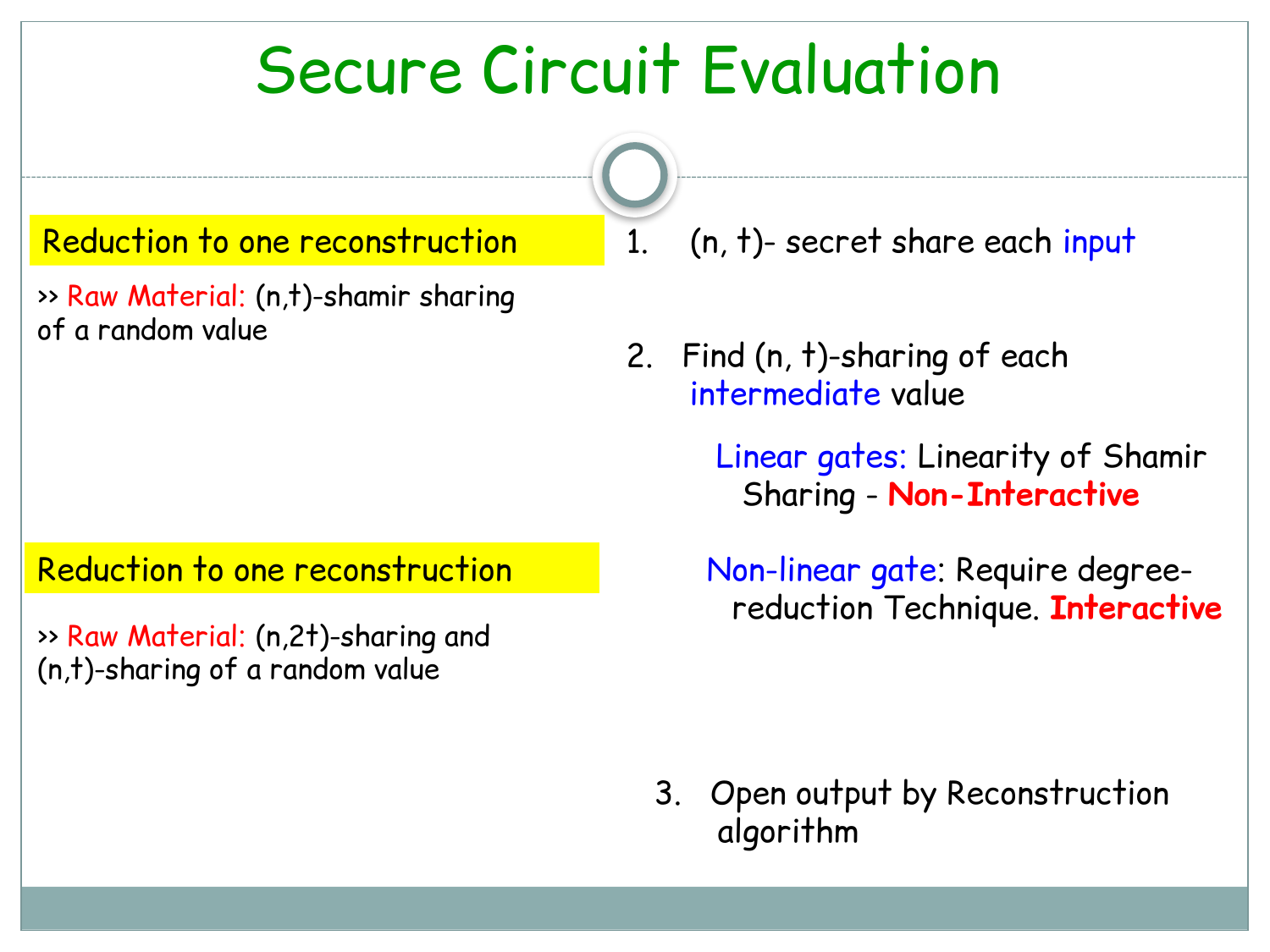

Secure Circuit Evaluation
Reduction to one reconstruction
(n, t)- secret share each input
>> Raw Material: (n,t)-shamir sharing of a random value
2.   Find (n, t)-sharing of each intermediate value
    Linear gates: Linearity of Shamir Sharing - Non-Interactive
Reduction to one reconstruction
    Non-linear gate: Require degree-reduction Technique. Interactive
>> Raw Material: (n,2t)-sharing and (n,t)-sharing of a random value
3.   Open output by Reconstruction algorithm